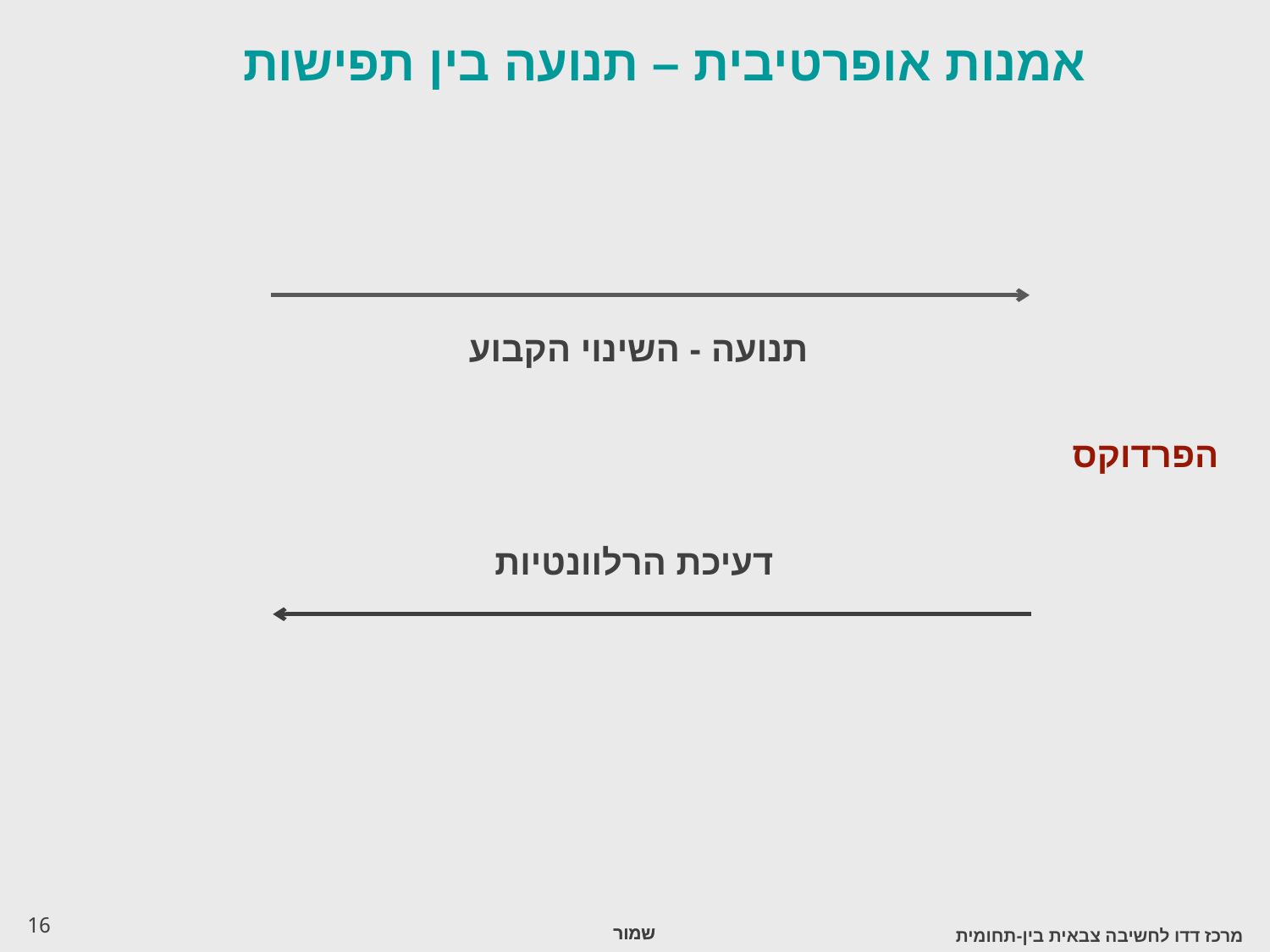

# אמנות אופרטיבית – תנועה בין תפישות
תנועה - השינוי הקבוע
הפרדוקס
דעיכת הרלוונטיות
מרכז דדו לחשיבה צבאית בין-תחומית